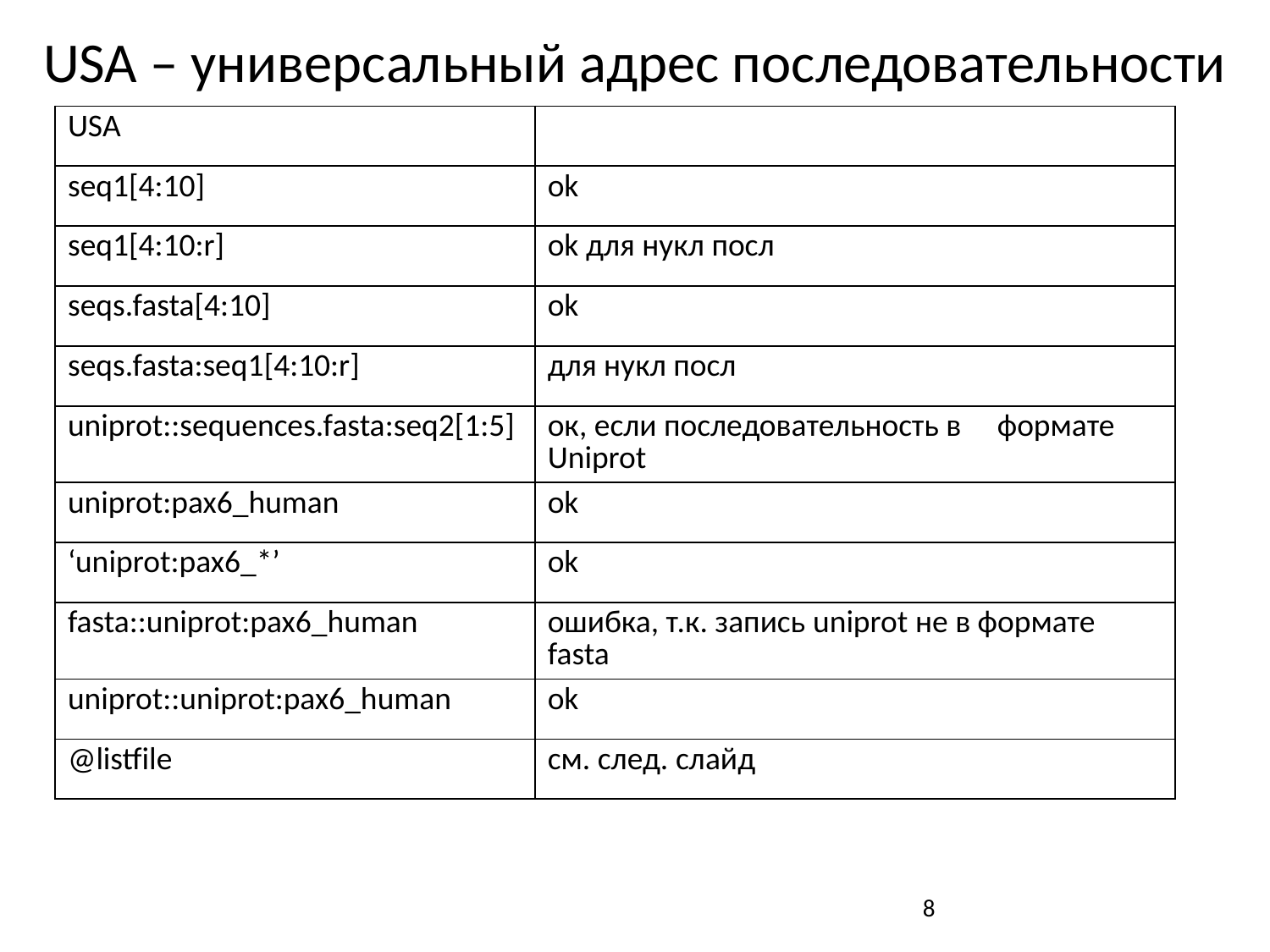

# USA – универсальный адрес последовательности
| USA |  |
| --- | --- |
| seq1[4:10] | ok |
| seq1[4:10:r] | ok для нукл посл |
| seqs.fasta[4:10] | ok |
| seqs.fasta:seq1[4:10:r] | для нукл посл |
| uniprot::sequences.fasta:seq2[1:5] | ок, если последовательность в формате Uniprot |
| uniprot:pax6\_human | ok |
| ‘uniprot:pax6\_\*’ | ok |
| fasta::uniprot:pax6\_human | ошибка, т.к. запись uniprot не в формате fasta |
| uniprot::uniprot:pax6\_human | ok |
| @listfile | см. след. слайд |
8